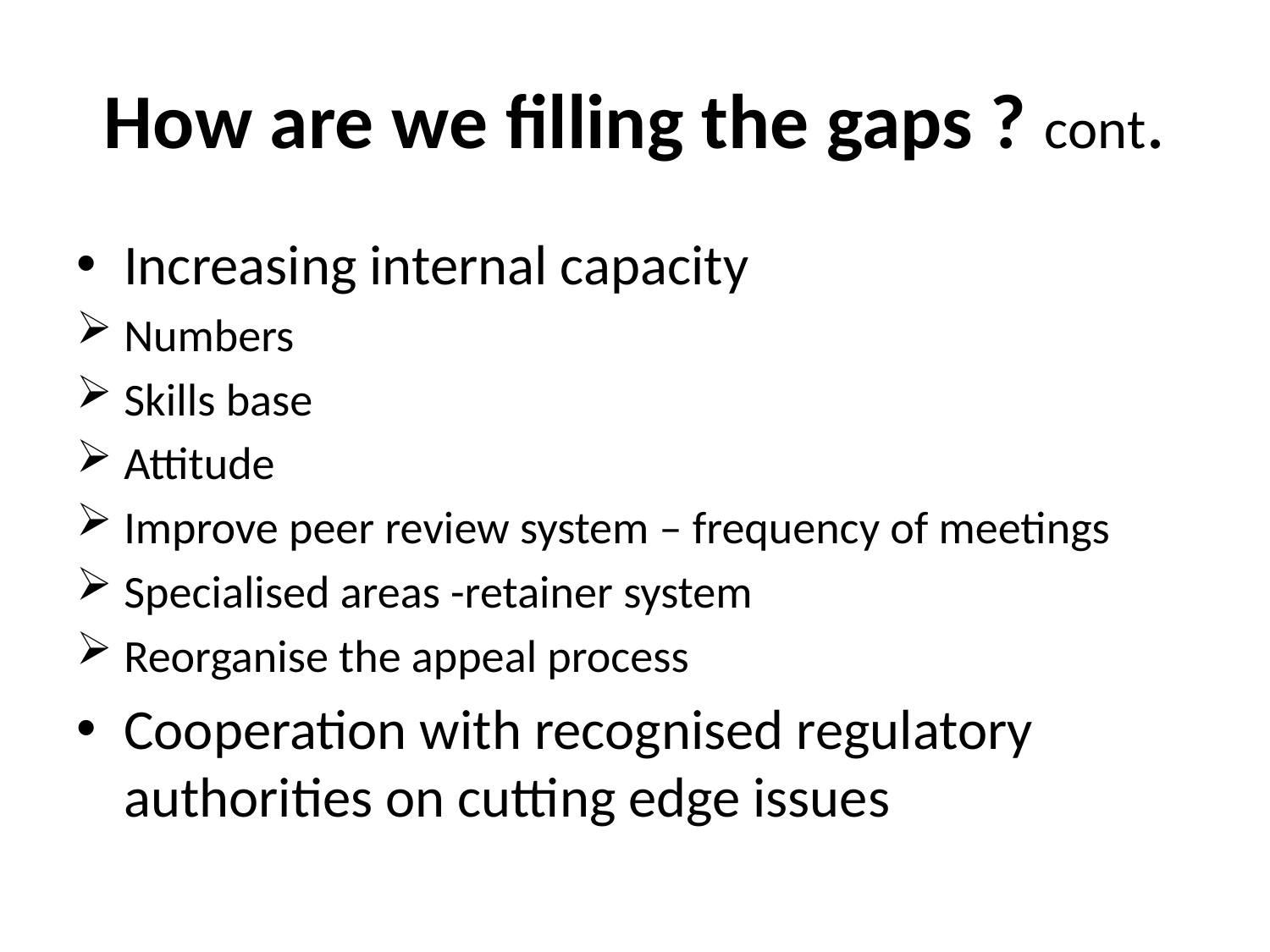

# How are we filling the gaps ? cont.
Increasing internal capacity
Numbers
Skills base
Attitude
Improve peer review system – frequency of meetings
Specialised areas -retainer system
Reorganise the appeal process
Cooperation with recognised regulatory authorities on cutting edge issues